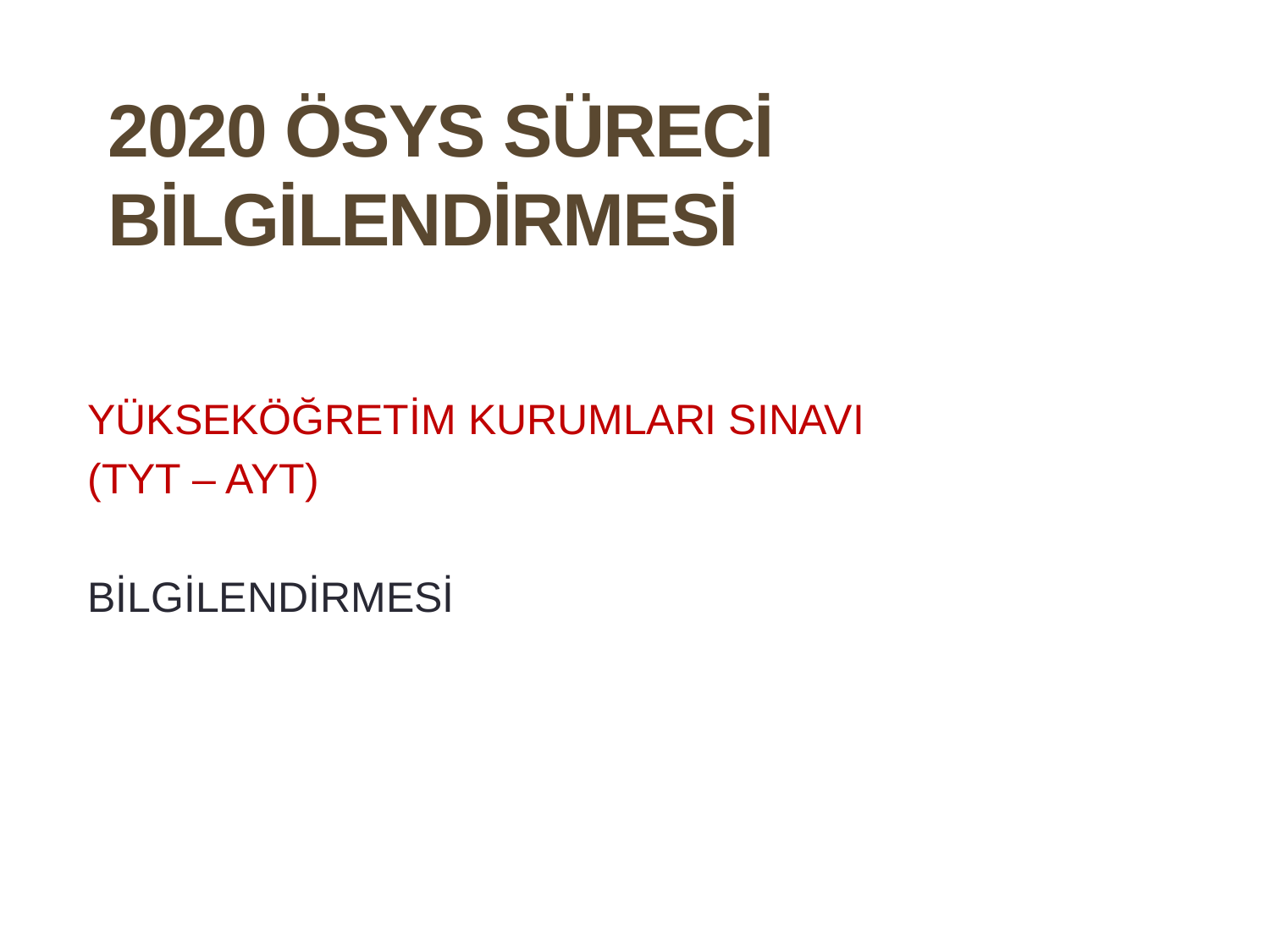

25.11.2019
2
# 2020 ÖSYS SÜRECİ BİLGİLENDİRMESİ
YÜKSEKÖĞRETİM KURUMLARI SINAVI
(TYT – AYT)

BİLGİLENDİRMESİ